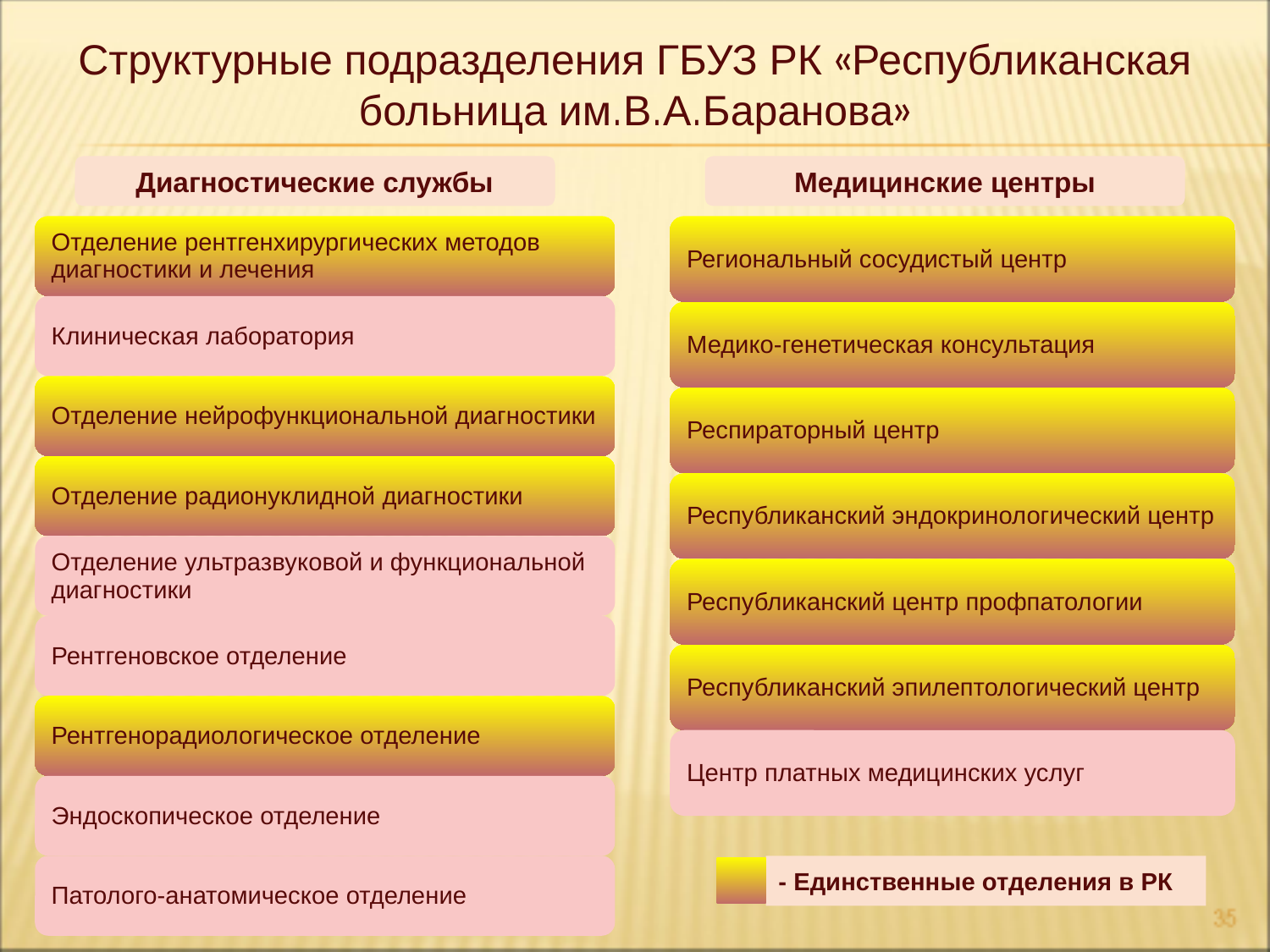

# Структурные подразделения ГБУЗ РК «Республиканская больница им.В.А.Баранова»
Диагностические службы
Медицинские центры
Отделение рентгенхирургических методов диагностики и лечения
Эндоскопическое отделение
Рентгенорадиологическое отделение
Отделение ультразвуковой и функциональной диагностики
Отделение радионуклидной диагностики
Рентгеновское отделение
Отделение нейрофункциональной диагностики
Клиническая лаборатория
Патолого-анатомическое отделение
Региональный сосудистый центр
Центр платных медицинских услуг
Республиканский центр профпатологии
Республиканский эндокринологический центр
Респираторный центр
Республиканский эпилептологический центр
Медико-генетическая консультация
- Единственные отделения в РК